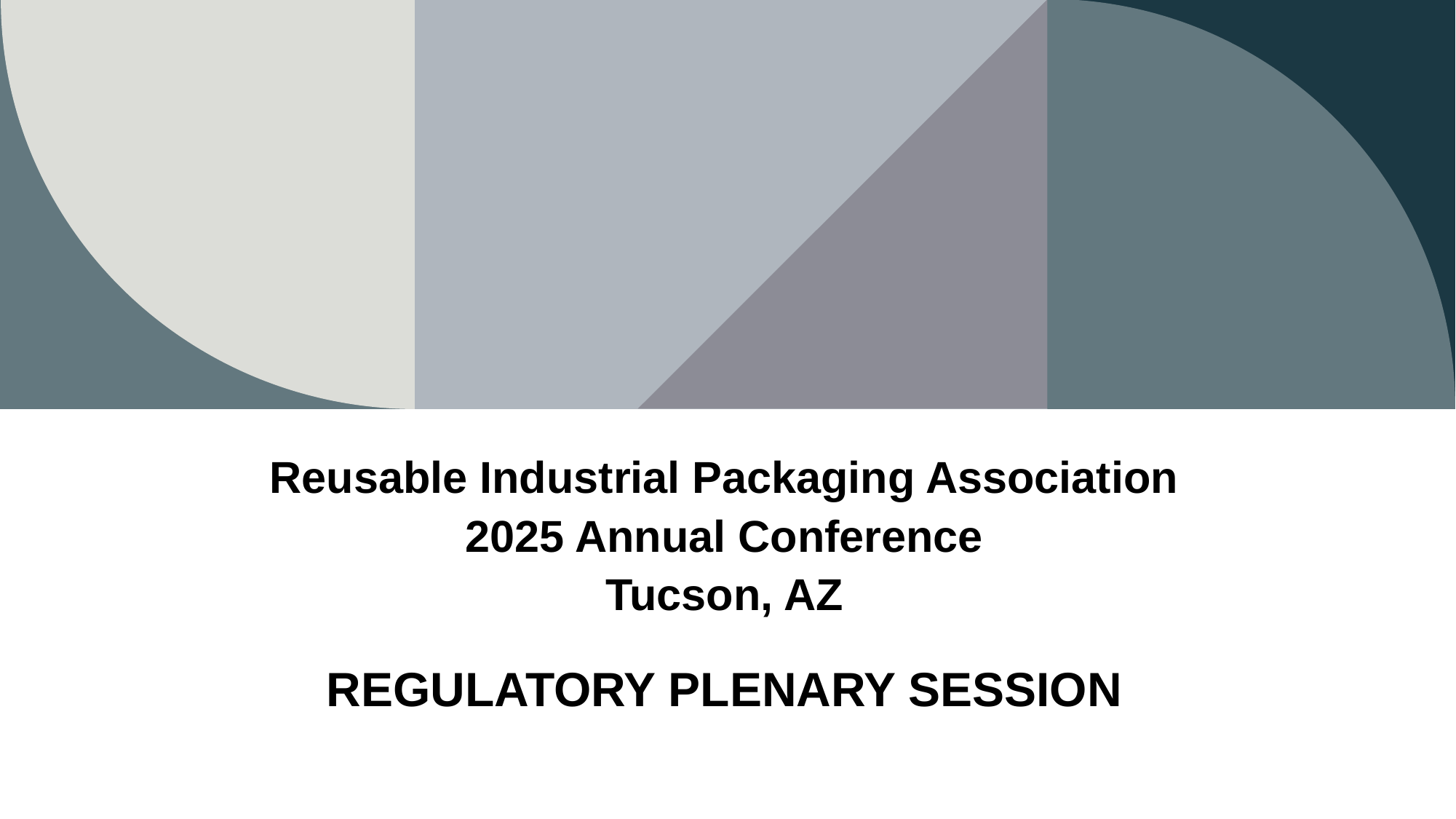

# Reusable Industrial Packaging Association 2025 Annual Conference Tucson, AZ
REGULATORY PLENARY SESSION